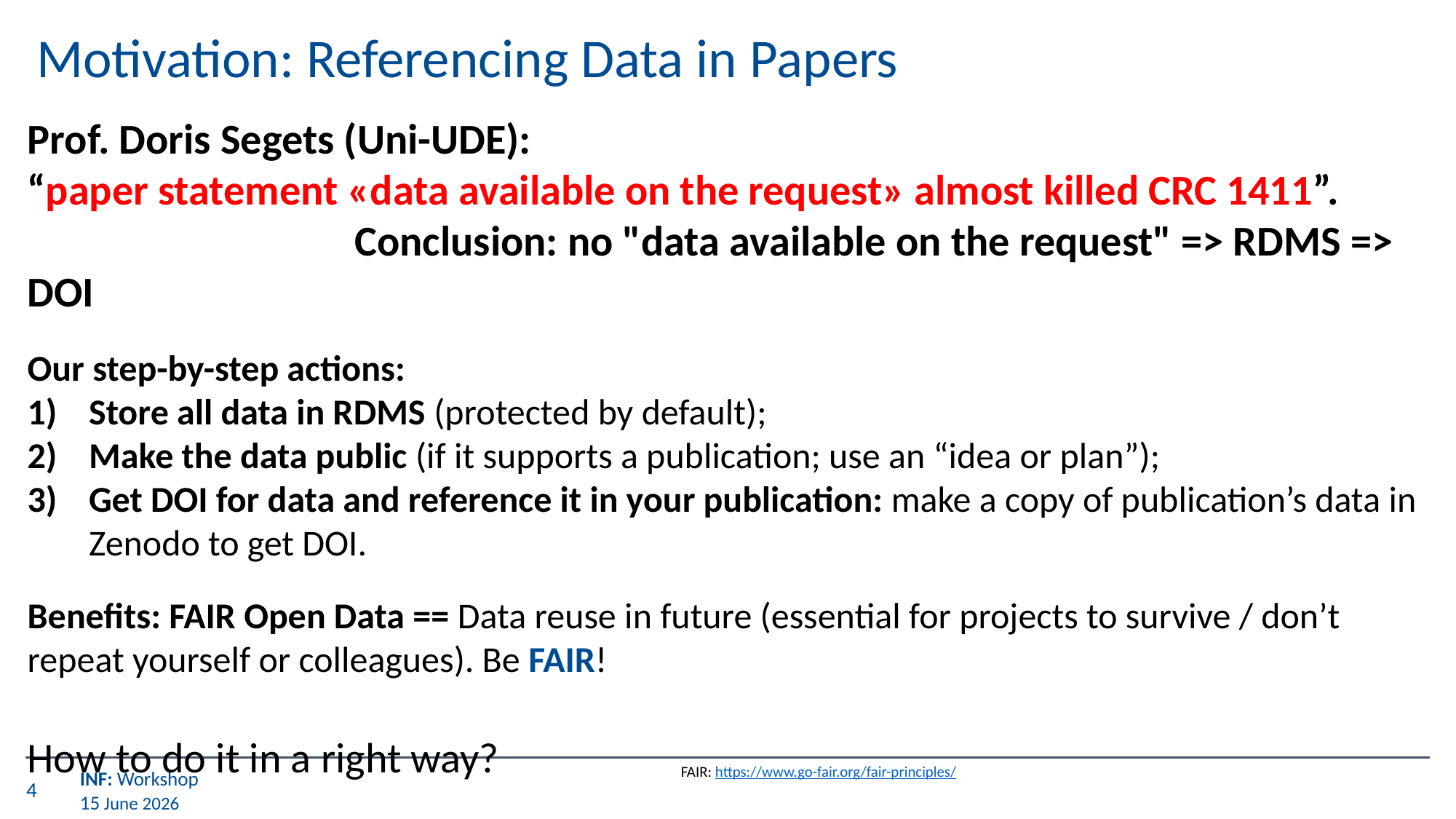

# Motivation: Referencing Data in Papers
Prof. Doris Segets (Uni-UDE):
“paper statement «data available on the request» almost killed CRC 1411”.
			Conclusion: no "data available on the request" => RDMS => DOI

Our step-by-step actions:
Store all data in RDMS (protected by default);
Make the data public (if it supports a publication; use an “idea or plan”);
Get DOI for data and reference it in your publication: make a copy of publication’s data in Zenodo to get DOI.

Benefits: FAIR Open Data == Data reuse in future (essential for projects to survive / don’t repeat yourself or colleagues). Be FAIR!

How to do it in a right way?
FAIR: https://www.go-fair.org/fair-principles/